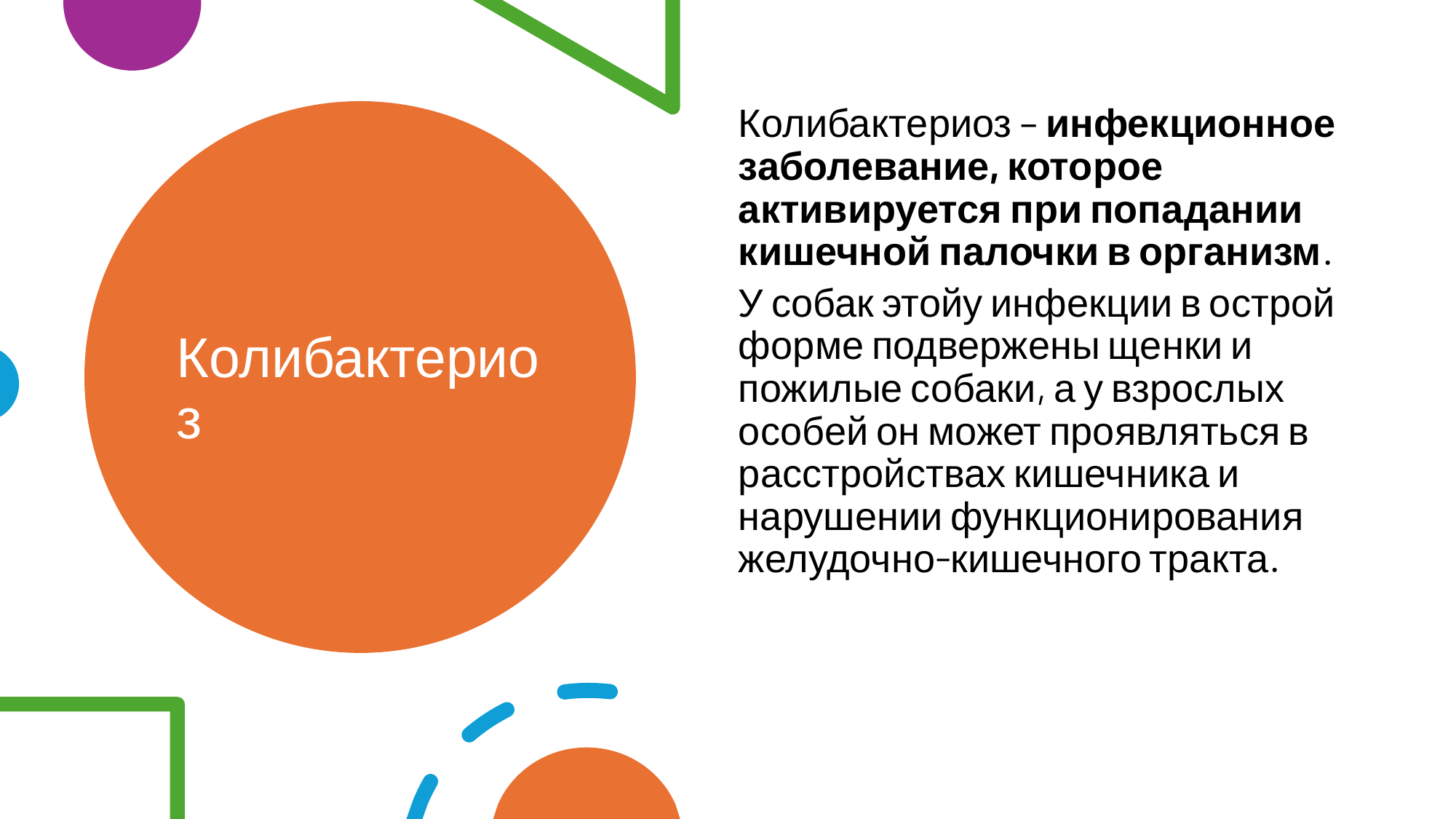

Колибактериоз – инфекционное заболевание, которое активируется при попадании кишечной палочки в организм.
У собак этойу инфекции в острой форме подвержены щенки и пожилые собаки, а у взрослых особей он может проявляться в расстройствах кишечника и нарушении функционирования желудочно-кишечного тракта.

# Колибактериоз